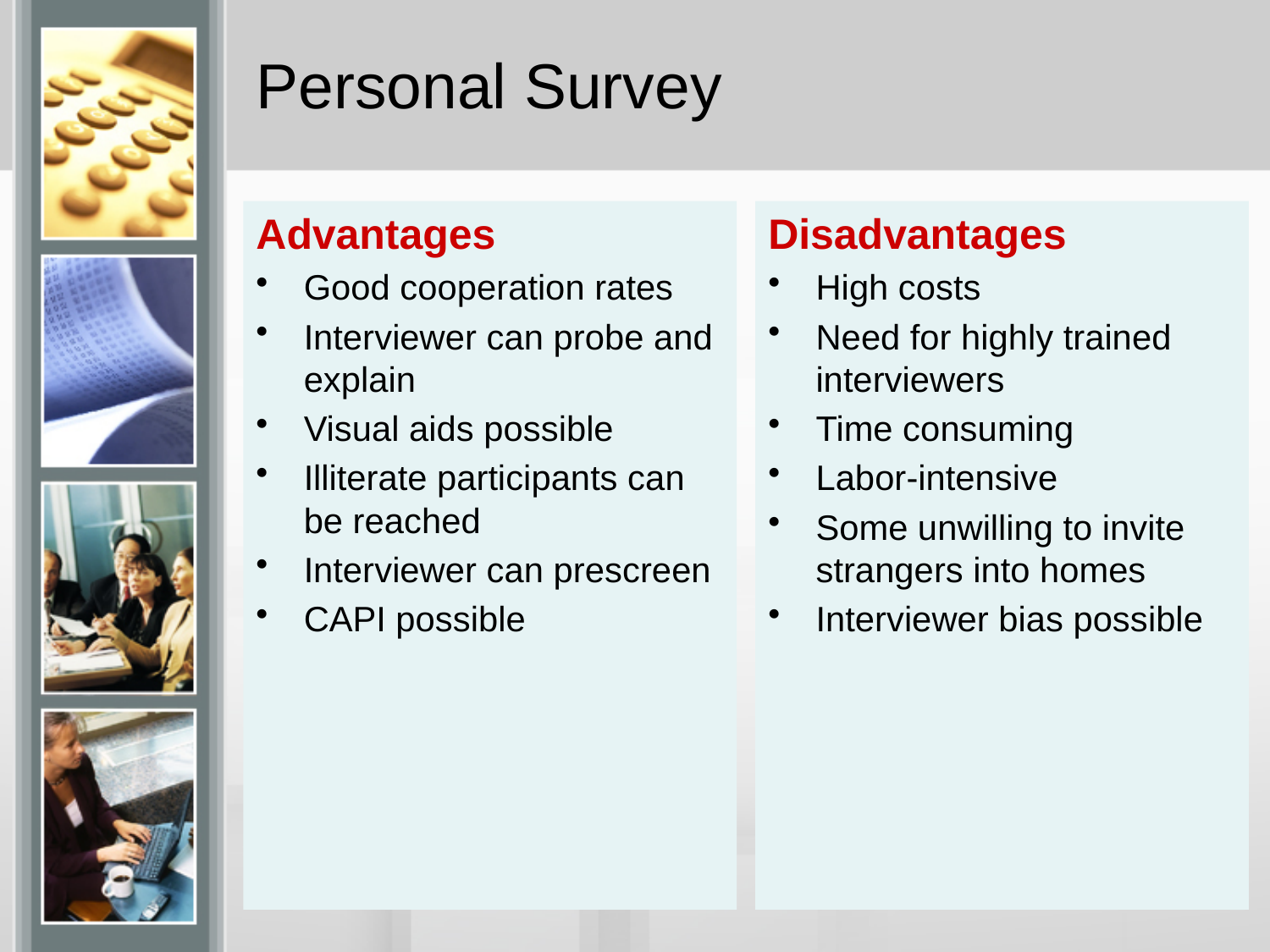

# Personal Survey
Advantages
Good cooperation rates
Interviewer can probe and explain
Visual aids possible
Illiterate participants can be reached
Interviewer can prescreen
CAPI possible
Disadvantages
High costs
Need for highly trained interviewers
Time consuming
Labor-intensive
Some unwilling to invite strangers into homes
Interviewer bias possible